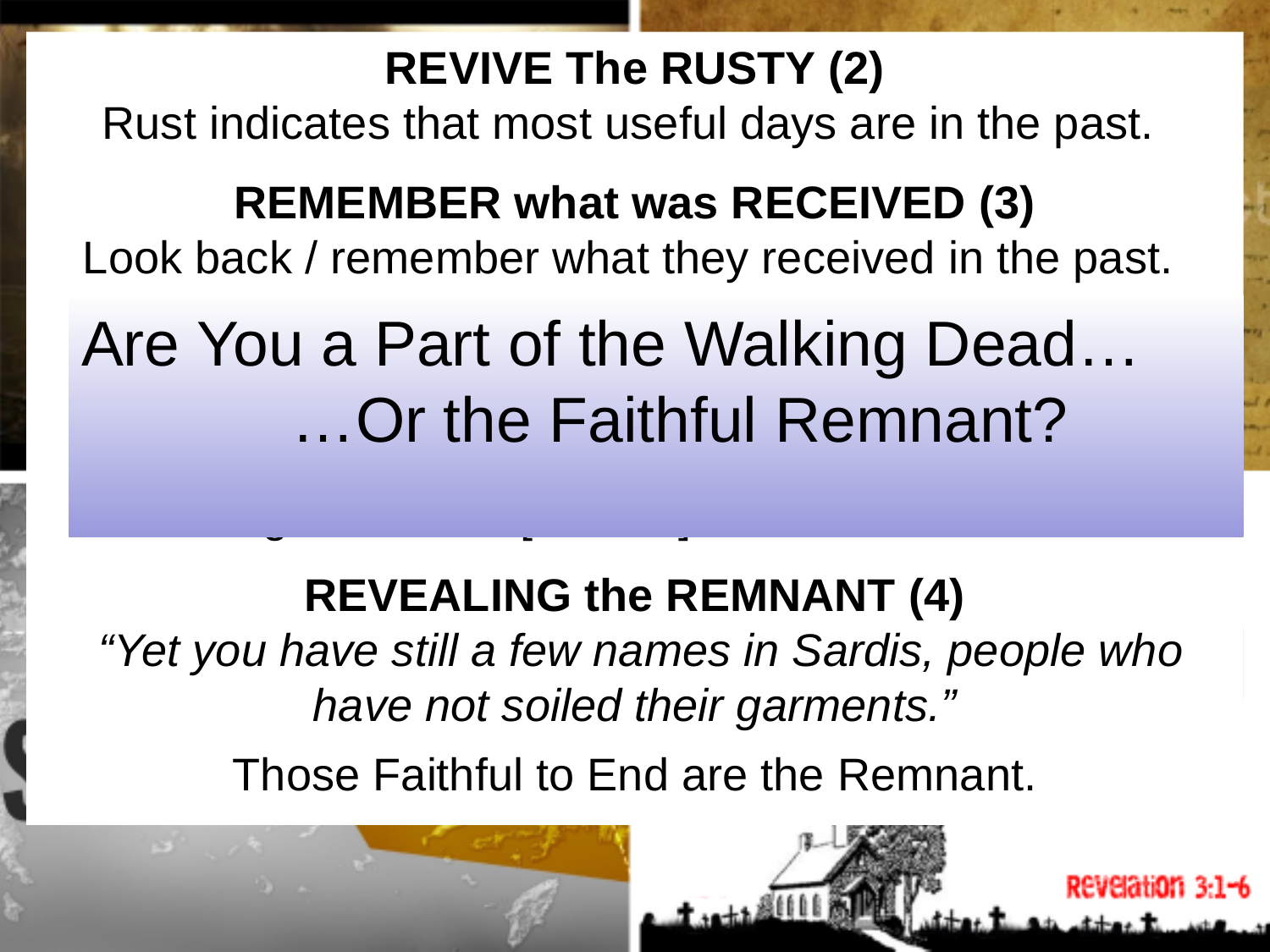

REVIVE The RUSTY (2)
Rust indicates that most useful days are in the past.
REMEMBER what was RECEIVED (3)
Look back / remember what they received in the past.
Not to live off the past, to help growing closer to God
REPENT the WRONGDOING (3)
“Repent means a “change of mind =
Change the Inner [Person] to Meet God’s Will.”
REVEALING the REMNANT (4)
 “Yet you have still a few names in Sardis, people who have not soiled their garments.”
Those Faithful to End are the Remnant.
Are You a Part of the Walking Dead…
            …Or the Faithful Remnant?